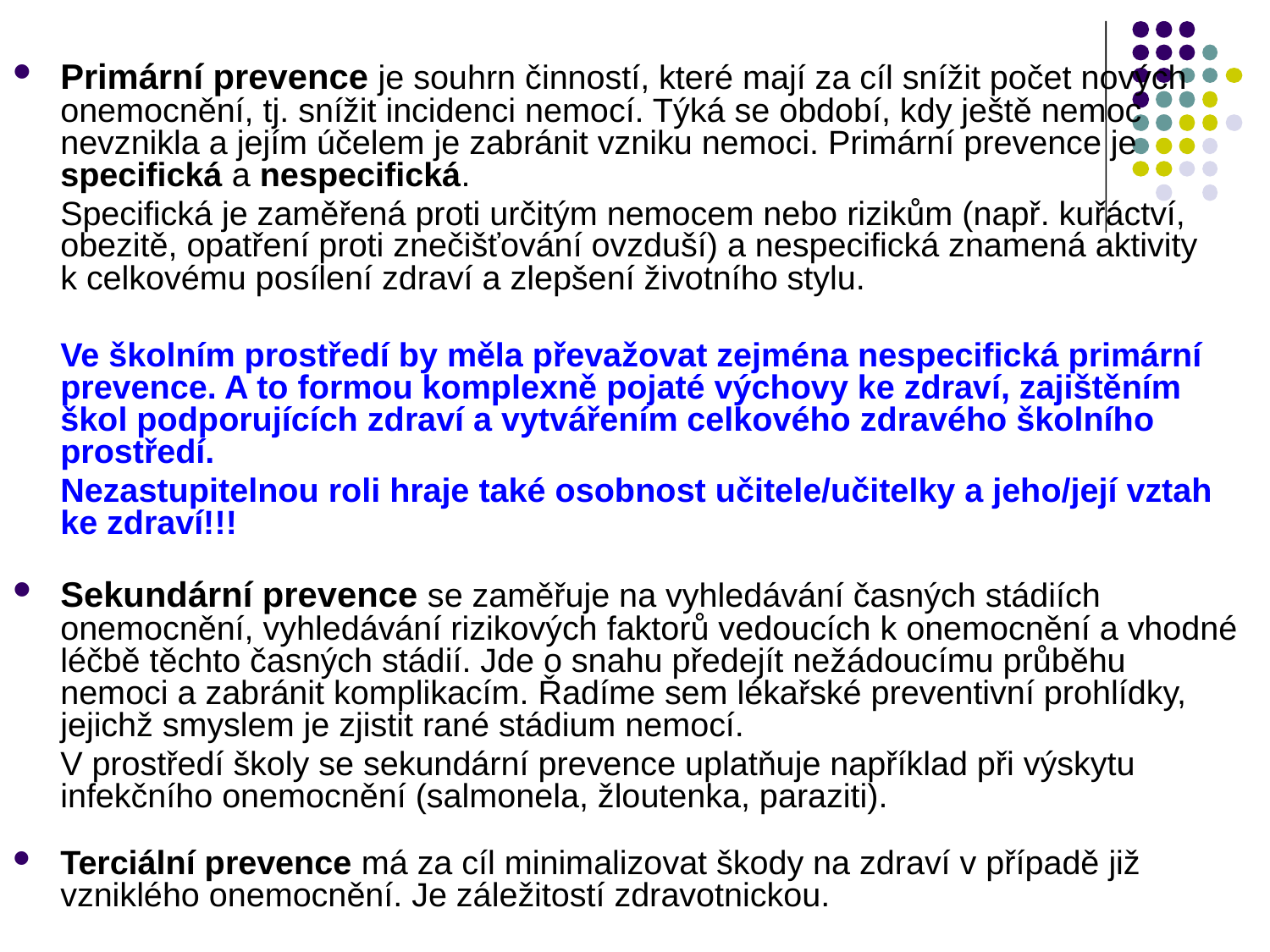

Primární prevence je souhrn činností, které mají za cíl snížit počet nových onemocnění, tj. snížit incidenci nemocí. Týká se období, kdy ještě nemoc nevznikla a jejím účelem je zabránit vzniku nemoci. Primární prevence je specifická a nespecifická.
	Specifická je zaměřená proti určitým nemocem nebo rizikům (např. kuřáctví, obezitě, opatření proti znečišťování ovzduší) a nespecifická znamená aktivity k celkovému posílení zdraví a zlepšení životního stylu.

	Ve školním prostředí by měla převažovat zejména nespecifická primární prevence. A to formou komplexně pojaté výchovy ke zdraví, zajištěním škol podporujících zdraví a vytvářením celkového zdravého školního prostředí.
	Nezastupitelnou roli hraje také osobnost učitele/učitelky a jeho/její vztah ke zdraví!!!

Sekundární prevence se zaměřuje na vyhledávání časných stádiích onemocnění, vyhledávání rizikových faktorů vedoucích k onemocnění a vhodné léčbě těchto časných stádií. Jde o snahu předejít nežádoucímu průběhu nemoci a zabránit komplikacím. Řadíme sem lékařské preventivní prohlídky, jejichž smyslem je zjistit rané stádium nemocí.
	V prostředí školy se sekundární prevence uplatňuje například při výskytu infekčního onemocnění (salmonela, žloutenka, paraziti).

Terciální prevence má za cíl minimalizovat škody na zdraví v případě již vzniklého onemocnění. Je záležitostí zdravotnickou.